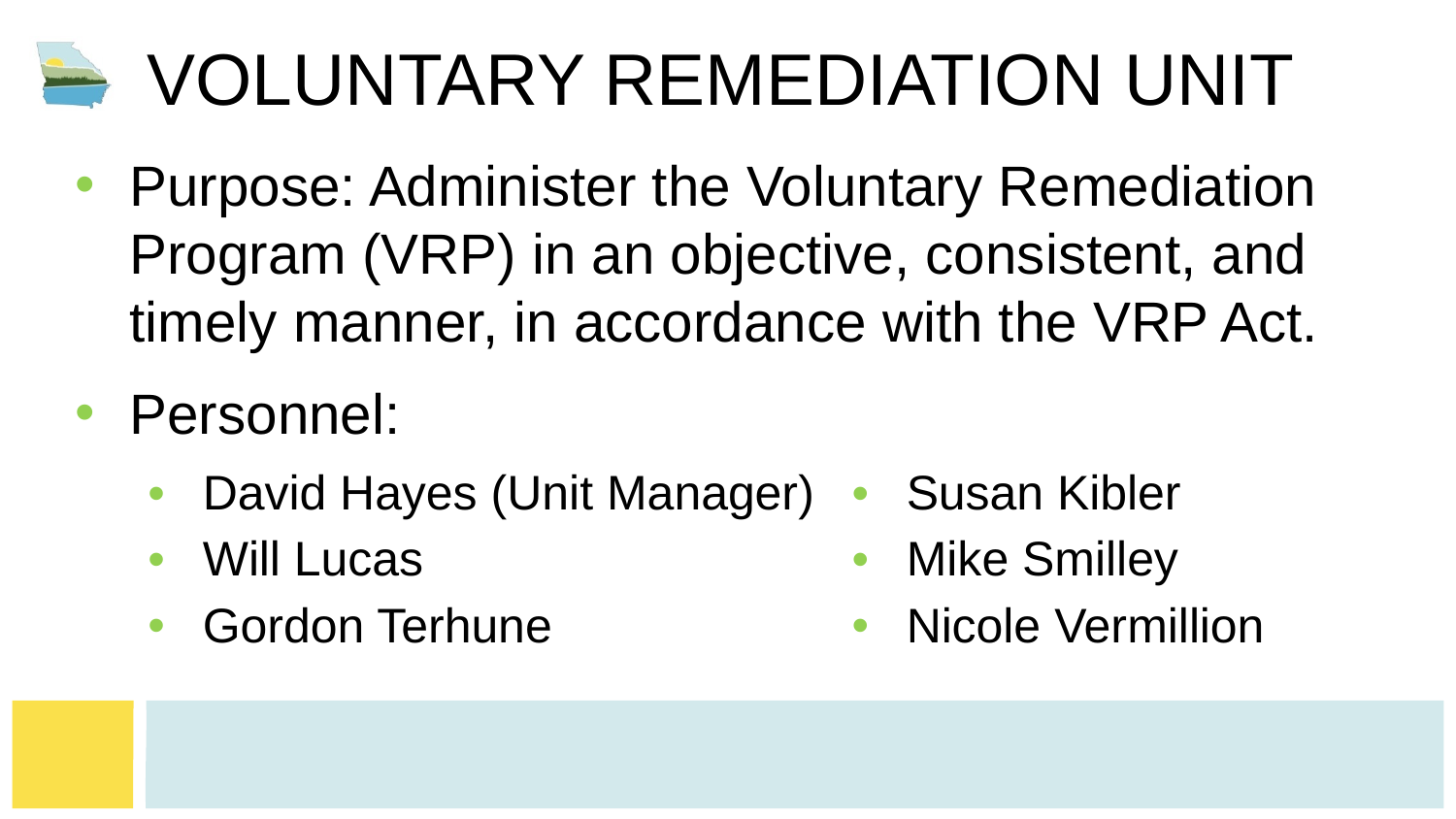

# Voluntary Remediation Unit
Purpose: Administer the Voluntary Remediation Program (VRP) in an objective, consistent, and timely manner, in accordance with the VRP Act.
Personnel:
| David Hayes (Unit Manager) Will Lucas Gordon Terhune | Susan Kibler Mike Smilley Nicole Vermillion |
| --- | --- |
|  |  |
|  |  |